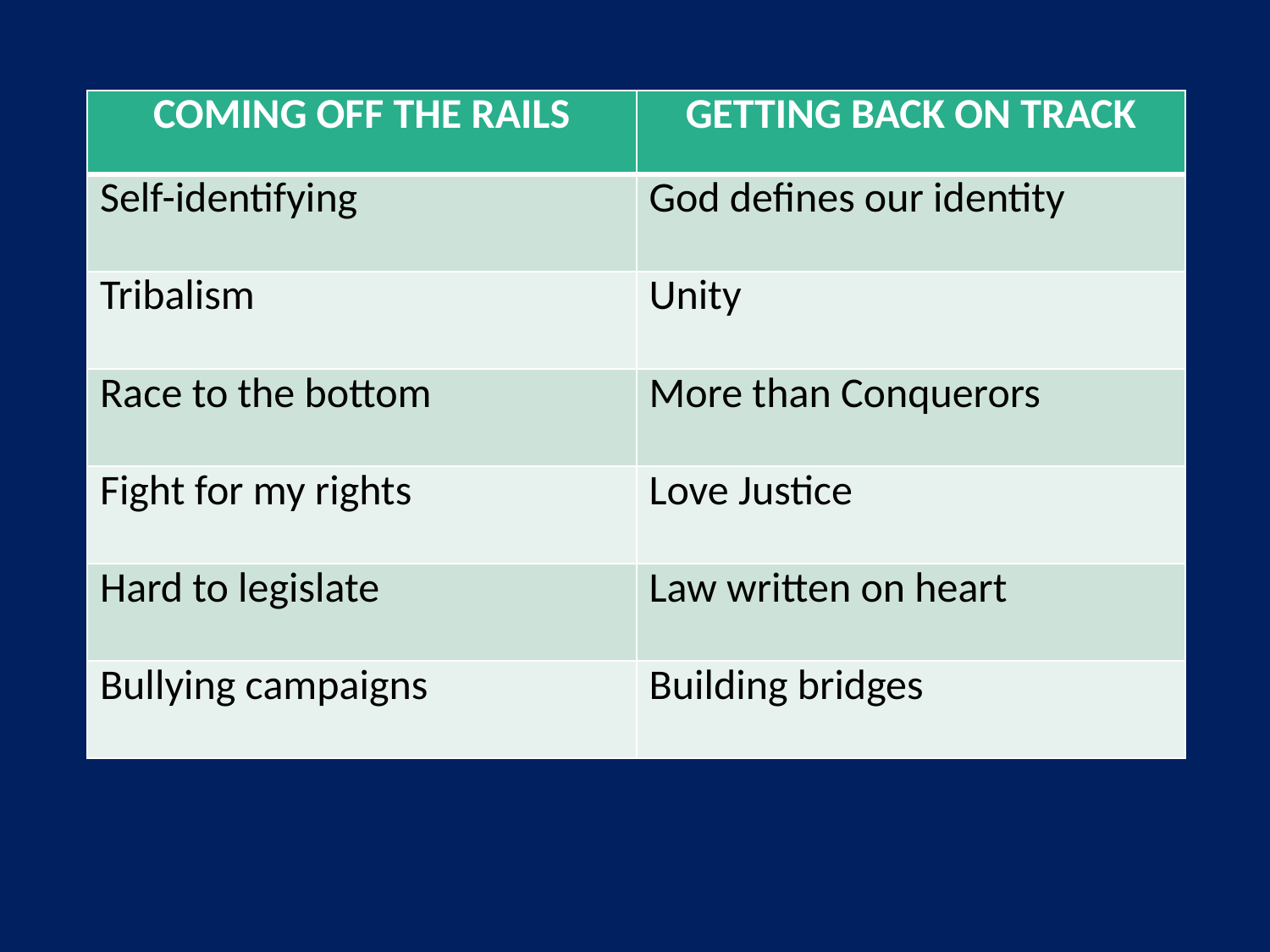

| COMING OFF THE RAILS | GETTING BACK ON TRACK |
| --- | --- |
| Self-identifying | God defines our identity |
| Tribalism | Unity |
| Race to the bottom | More than Conquerors |
| Fight for my rights | Love Justice |
| Hard to legislate | Law written on heart |
| Bullying campaigns | Building bridges |